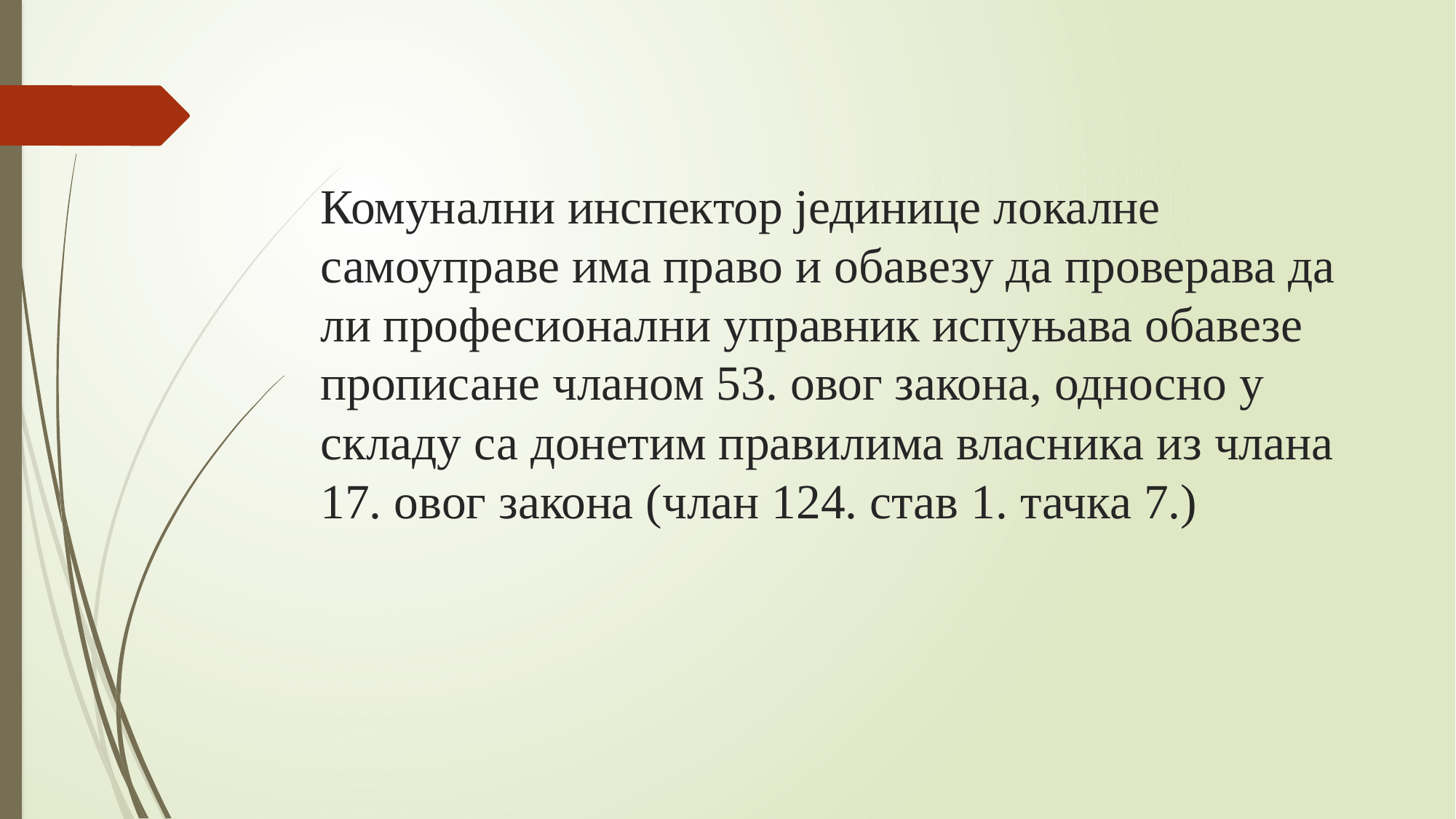

# Комунални инспектор јединице локалне самоуправе има право и обавезу да проверава да ли професионални управник испуњава обавезе прописане чланом 53. овог закона, односно у складу са донетим правилима власника из члана 17. овог закона (члан 124. став 1. тачка 7.)